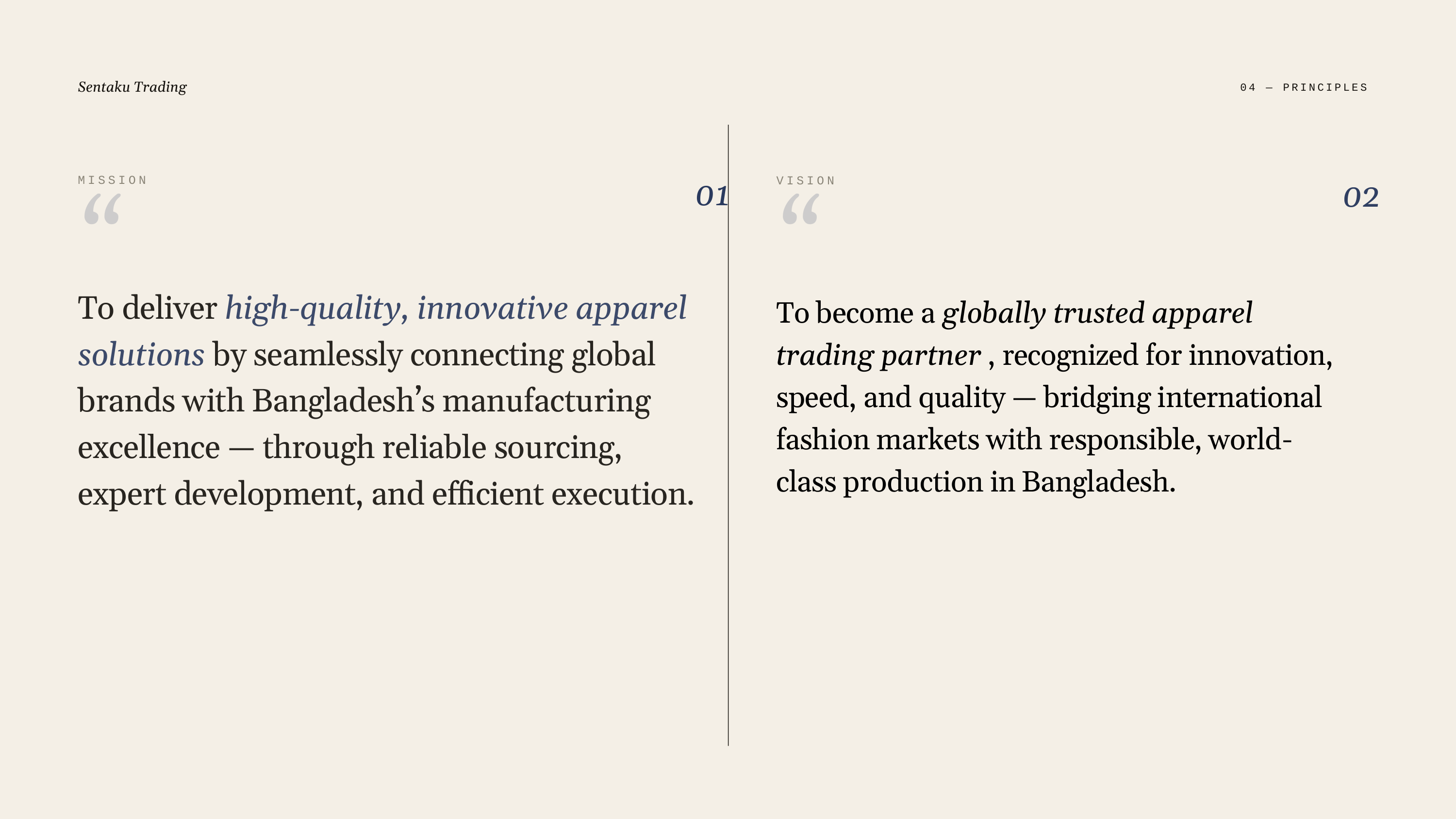

Sentaku Trading
04 — PRINCIPLES

MISSION
01
VISION
02
“
“
To deliver high-quality, innovative apparel solutions by seamlessly connecting global brands with Bangladesh’s manufacturing excellence — through reliable sourcing, expert development, and efficient execution.
To become a globally trusted apparel trading partner , recognized for innovation, speed, and quality — bridging international fashion markets with responsible, world-class production in Bangladesh.